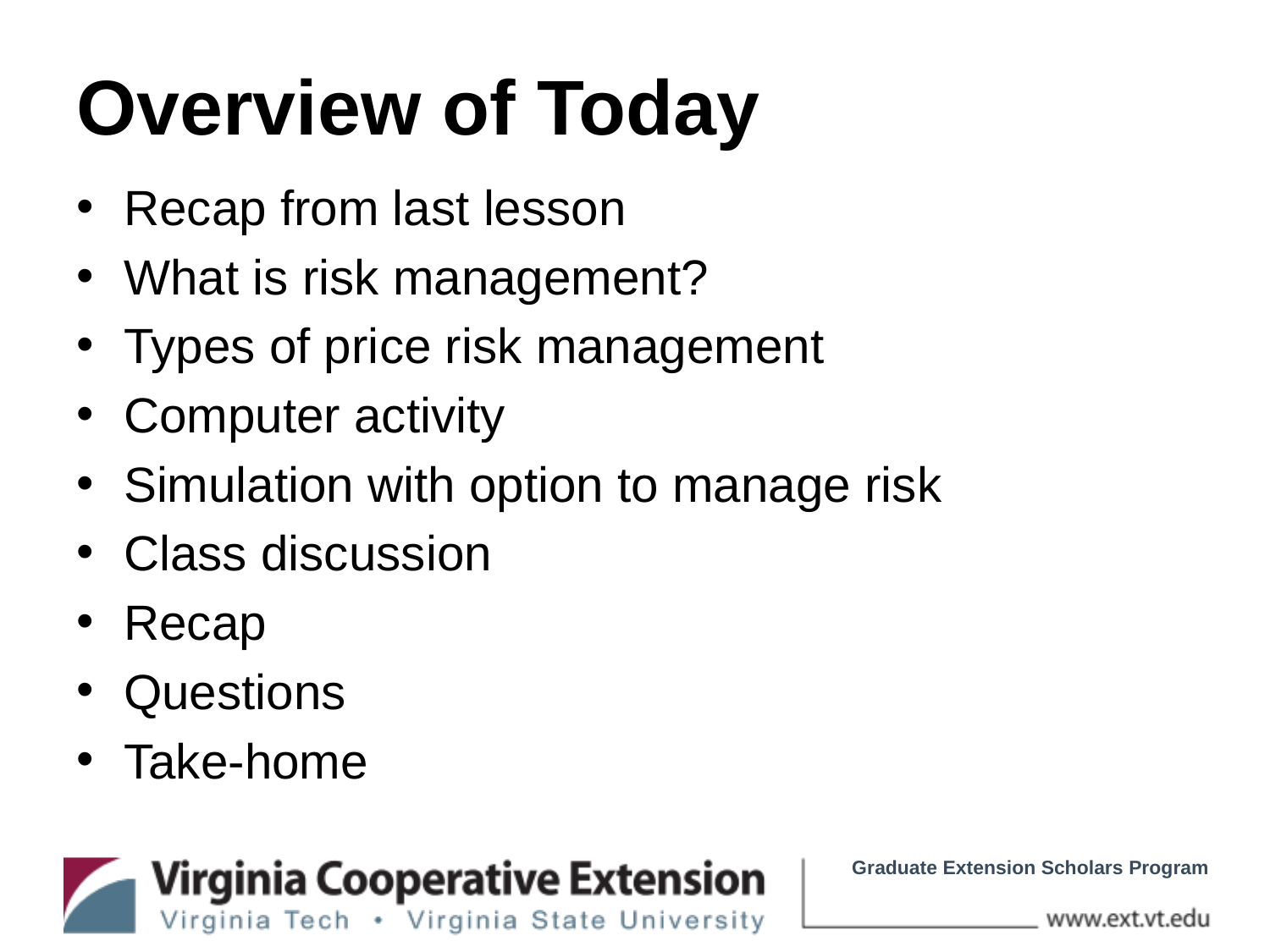

# Overview of Today
Recap from last lesson
What is risk management?
Types of price risk management
Computer activity
Simulation with option to manage risk
Class discussion
Recap
Questions
Take-home